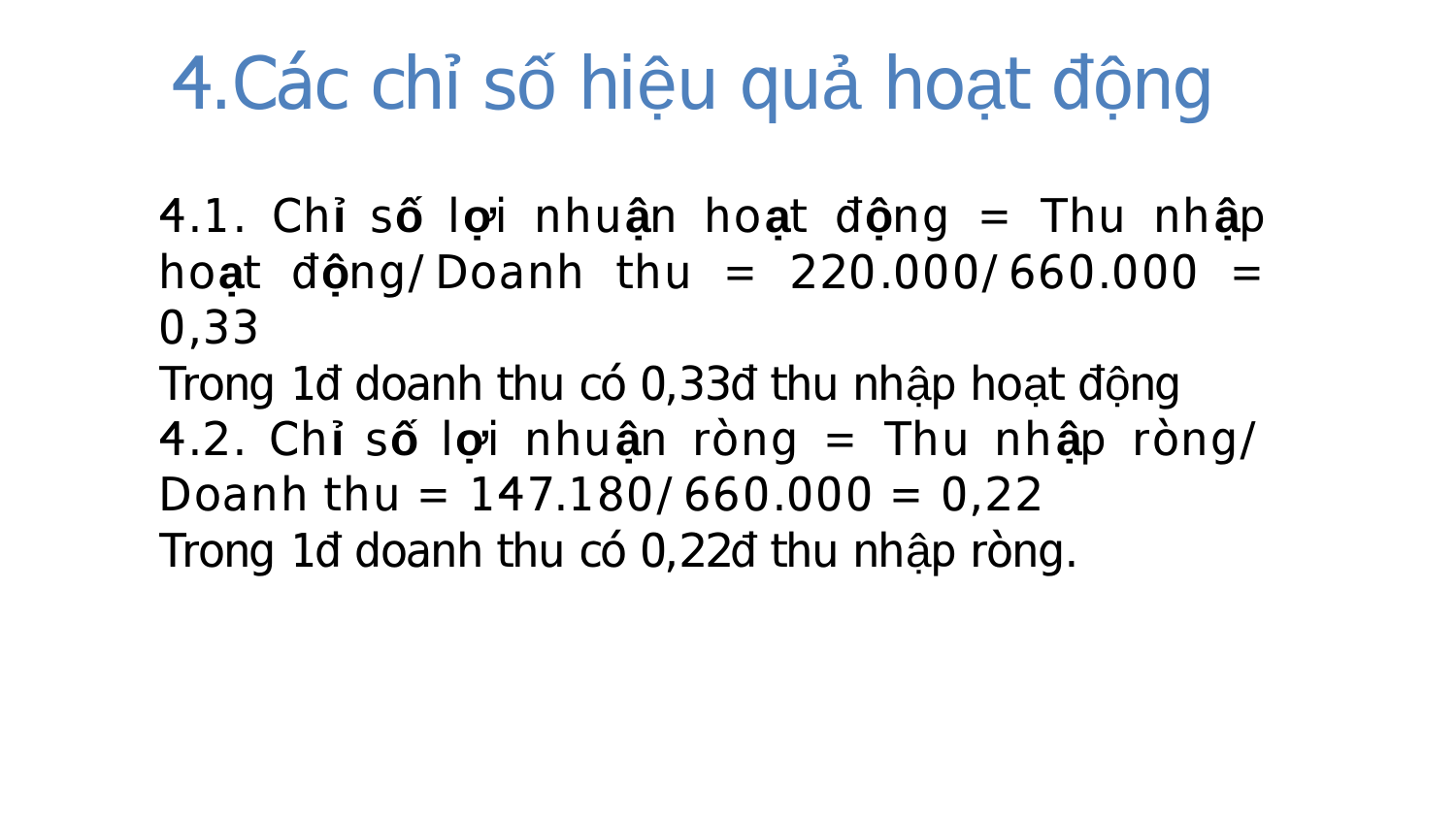

4.Các chỉ số hiệu quả hoạt động
4.1. Chỉ số lợi nhuận hoạt động = Thu nhập hoạt động/Doanh thu = 220.000/660.000 = 0,33
Trong 1đ doanh thu có 0,33đ thu nhập hoạt động
4.2. Chỉ số lợi nhuận ròng = Thu nhập ròng/ Doanh thu = 147.180/660.000 = 0,22
Trong 1đ doanh thu có 0,22đ thu nhập ròng.